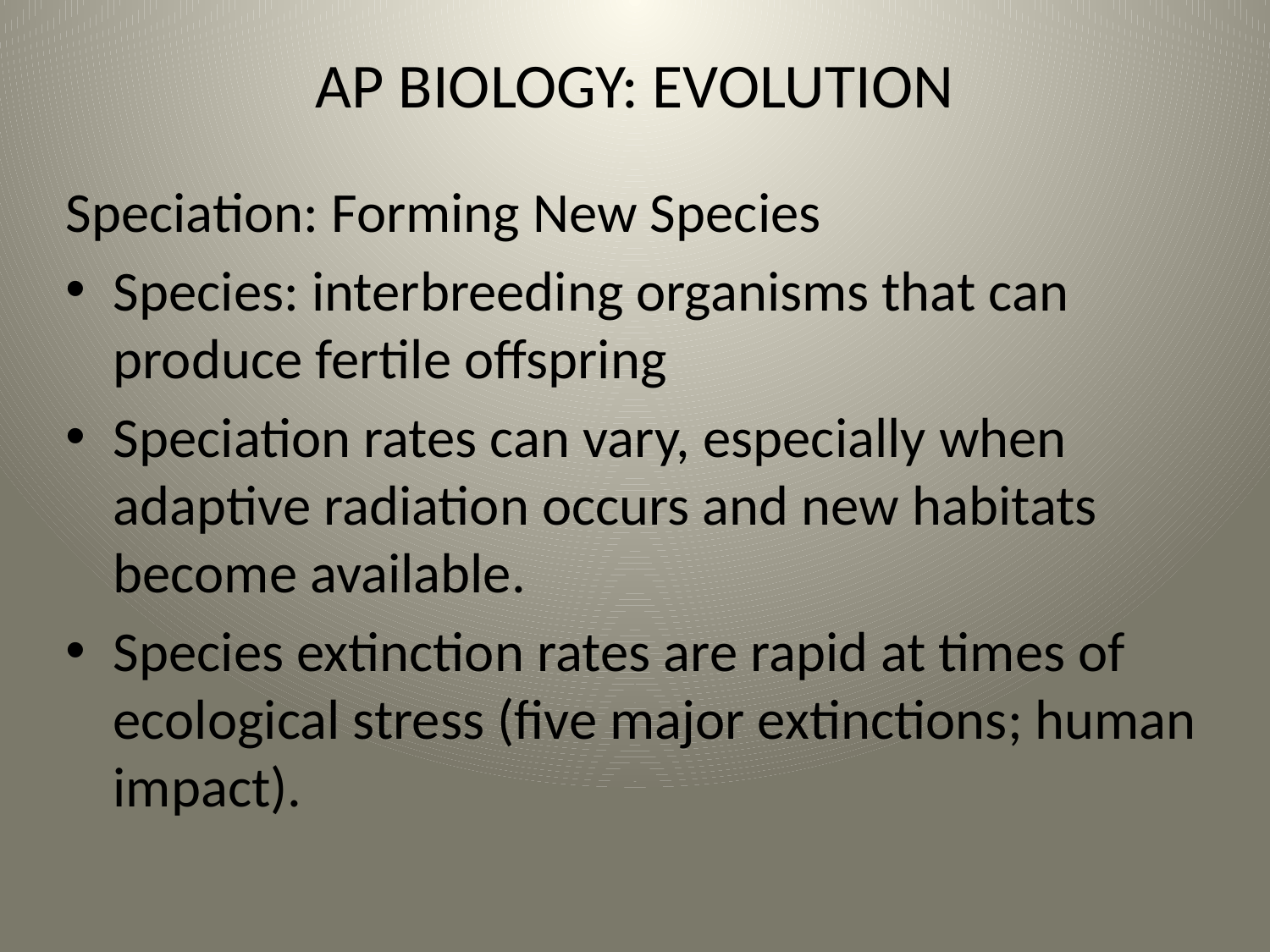

# AP BIOLOGY: EVOLUTION
Speciation: Forming New Species
Species: interbreeding organisms that can produce fertile offspring
Speciation rates can vary, especially when adaptive radiation occurs and new habitats become available.
Species extinction rates are rapid at times of ecological stress (five major extinctions; human impact).